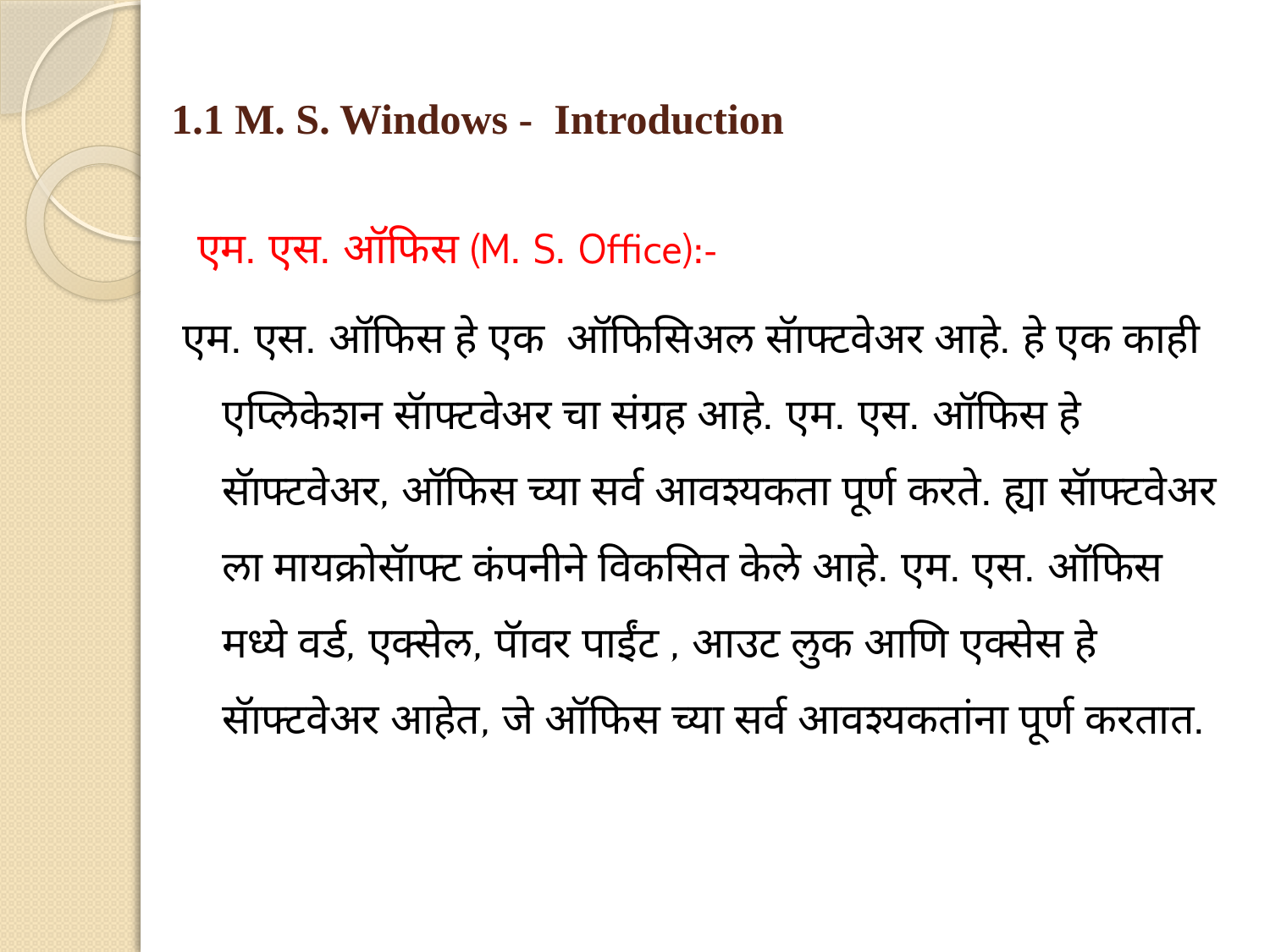

# 1.1 M. S. Windows -  Introduction
 एम. एस. ऑफिस (M. S. Office):-
एम. एस. ऑफिस हे एक  ऑफिसिअल सॅाफ्टवेअर आहे. हे एक काही एप्लिकेशन सॅाफ्टवेअर चा संग्रह आहे. एम. एस. ऑफिस हे सॅाफ्टवेअर, ऑफिस च्या सर्व आवश्यकता पूर्ण करते. ह्या सॅाफ्टवेअर ला मायक्रोसॅाफ्ट कंपनीने विकसित केले आहे. एम. एस. ऑफिस मध्ये वर्ड, एक्सेल, पॅावर पाईंट , आउट लुक आणि एक्सेस हे सॅाफ्टवेअर आहेत, जे ऑफिस च्या सर्व आवश्यकतांना पूर्ण करतात.